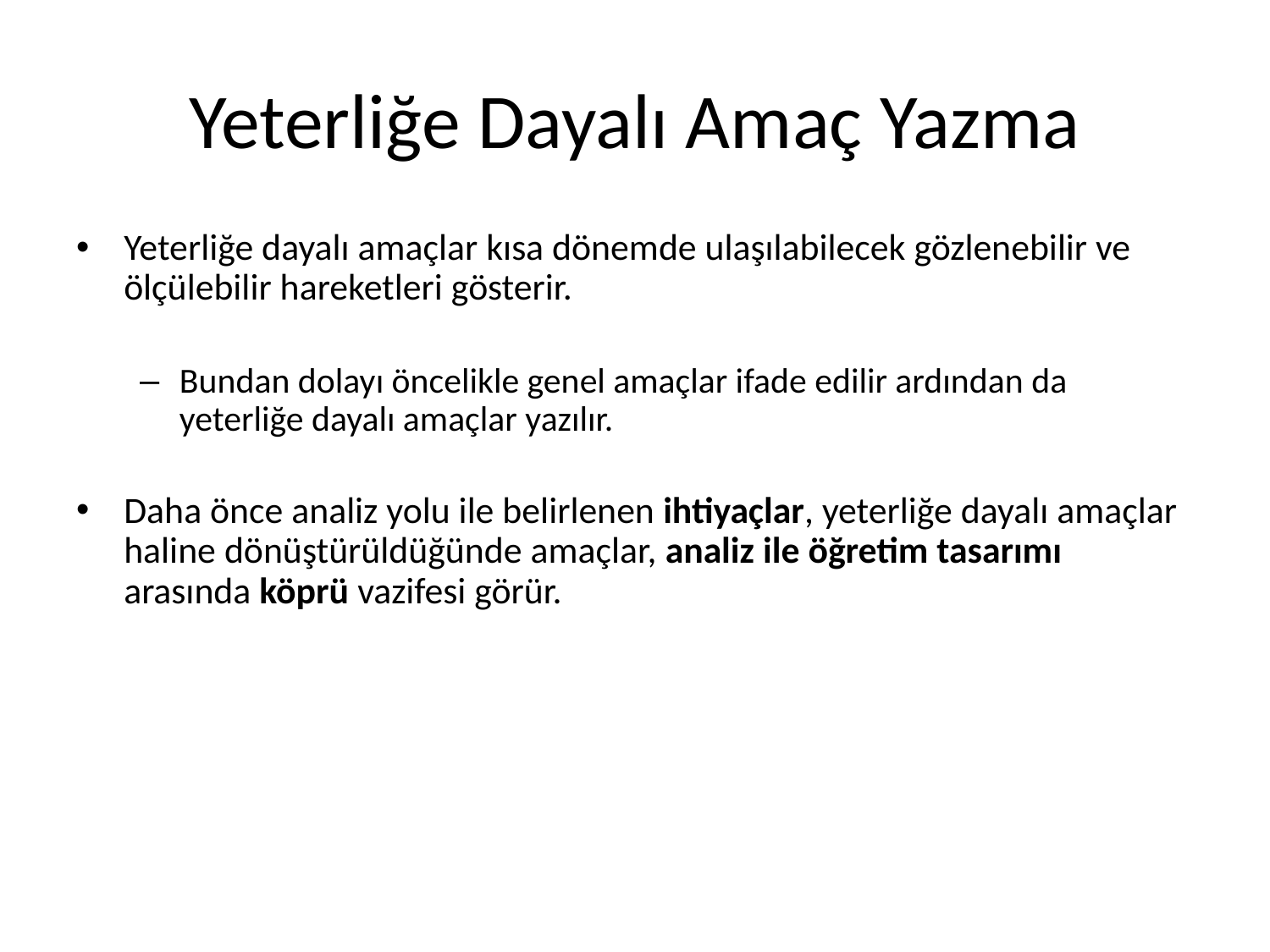

# Yeterliğe Dayalı Amaç Yazma
Yeterliğe dayalı amaçlar kısa dönemde ulaşılabilecek gözlenebilir ve ölçülebilir hareketleri gösterir.

Bundan dolayı öncelikle genel amaçlar ifade edilir ardından da yeterliğe dayalı amaçlar yazılır.

Daha önce analiz yolu ile belirlenen ihtiyaçlar, yeterliğe dayalı amaçlar haline dönüştürüldüğünde amaçlar, analiz ile öğretim tasarımı arasında köprü vazifesi görür.